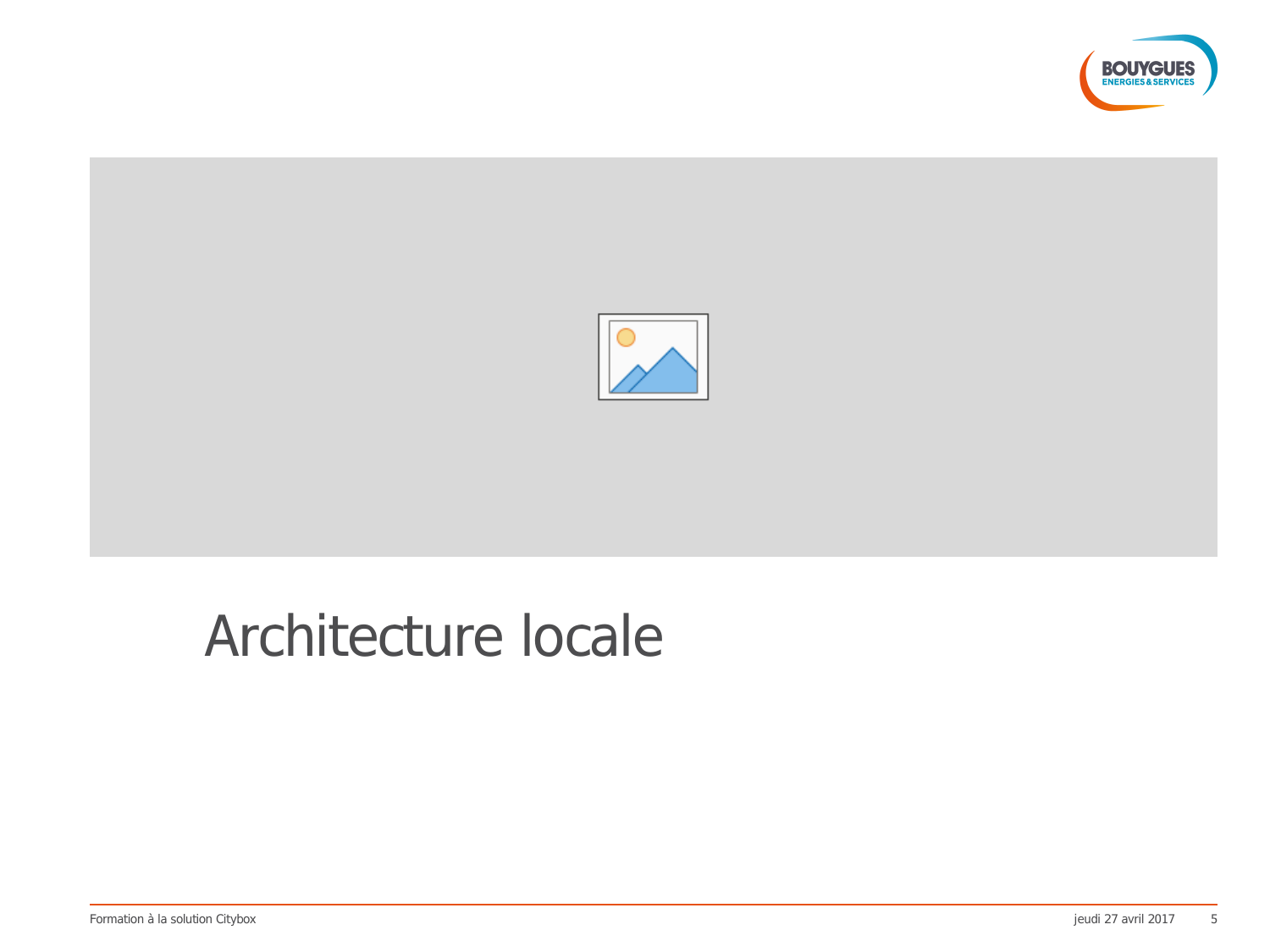

#
Architecture locale
Formation à la solution Citybox
jeudi 27 avril 2017
5